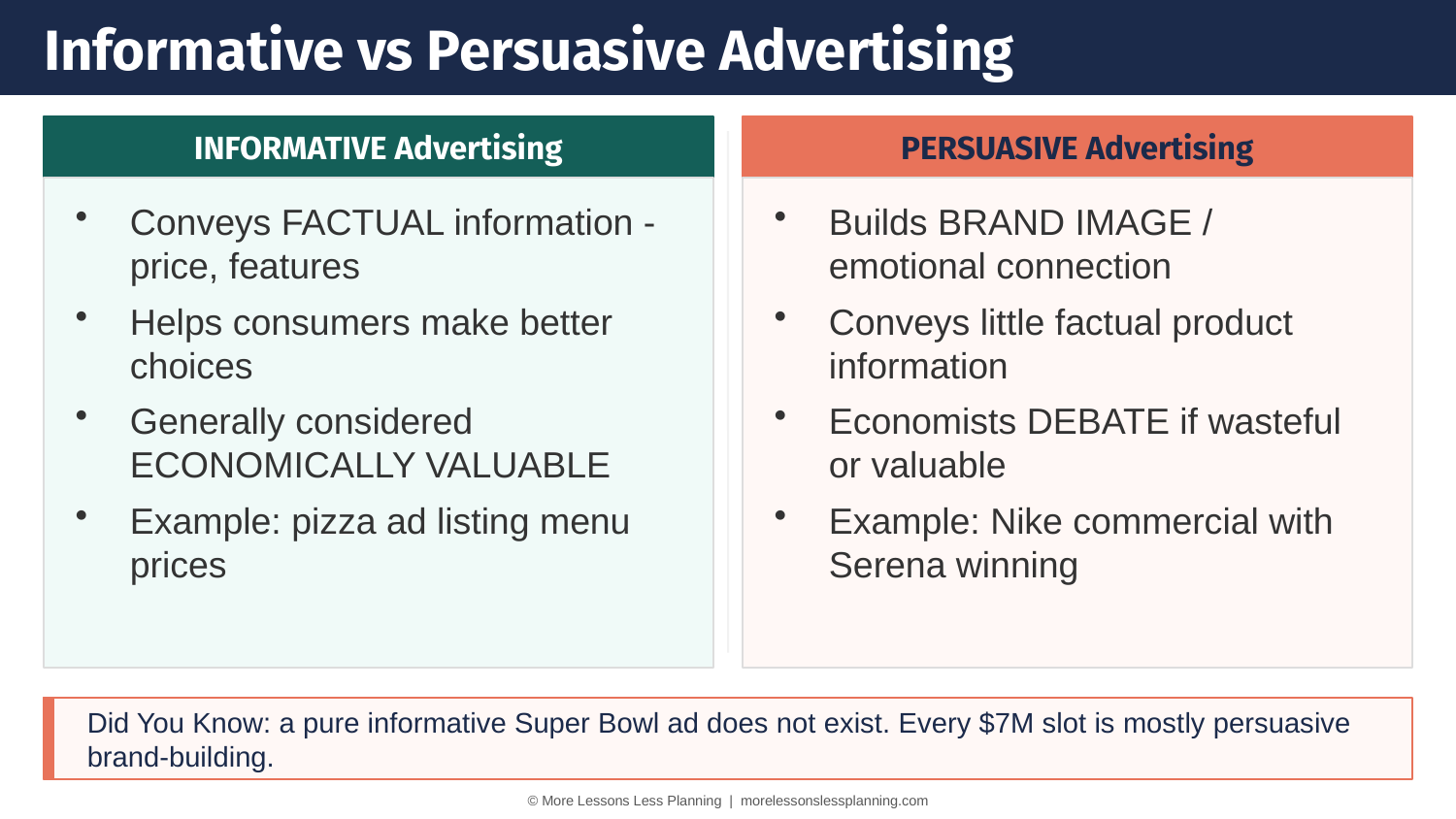

Informative vs Persuasive Advertising

INFORMATIVE Advertising

PERSUASIVE Advertising

Conveys FACTUAL information - price, features
Helps consumers make better choices
Generally considered ECONOMICALLY VALUABLE
Example: pizza ad listing menu prices
Builds BRAND IMAGE / emotional connection
Conveys little factual product information
Economists DEBATE if wasteful or valuable
Example: Nike commercial with Serena winning

Did You Know: a pure informative Super Bowl ad does not exist. Every $7M slot is mostly persuasive brand-building.
© More Lessons Less Planning  |  morelessonslessplanning.com